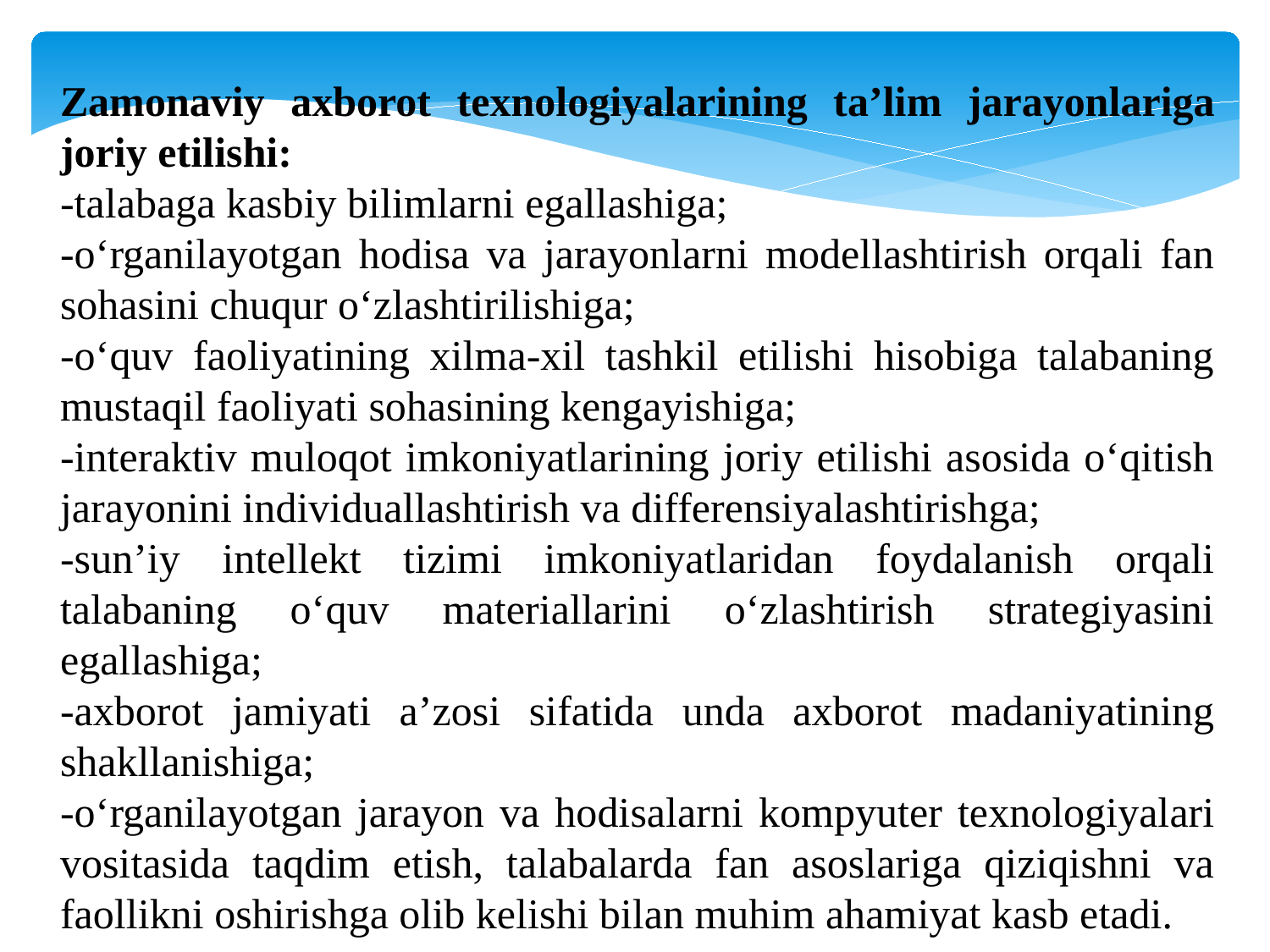

Zamonaviy axborot texnologiyalarining ta’lim jarayonlariga joriy etilishi:
-talabaga kasbiy bilimlarni egallashiga;
-o‘rganilayotgan hodisa va jarayonlarni modellashtirish orqali fan sohasini chuqur o‘zlashtirilishiga;
-o‘quv faoliyatining xilma-xil tashkil etilishi hisobiga talabaning mustaqil faoliyati sohasining kengayishiga;
-interaktiv muloqot imkoniyatlarining joriy etilishi asosida o‘qitish jarayonini individuallashtirish va differensiyalashtirishga;
-sun’iy intellekt tizimi imkoniyatlaridan foydalanish orqali talabaning o‘quv materiallarini o‘zlashtirish strategiyasini egallashiga;
-axborot jamiyati a’zosi sifatida unda axborot madaniyatining shakllanishiga;
-o‘rganilayotgan jarayon va hodisalarni kompyuter texnologiyalari vositasida taqdim etish, talabalarda fan asoslariga qiziqishni va faollikni oshirishga olib kelishi bilan muhim ahamiyat kasb etadi.